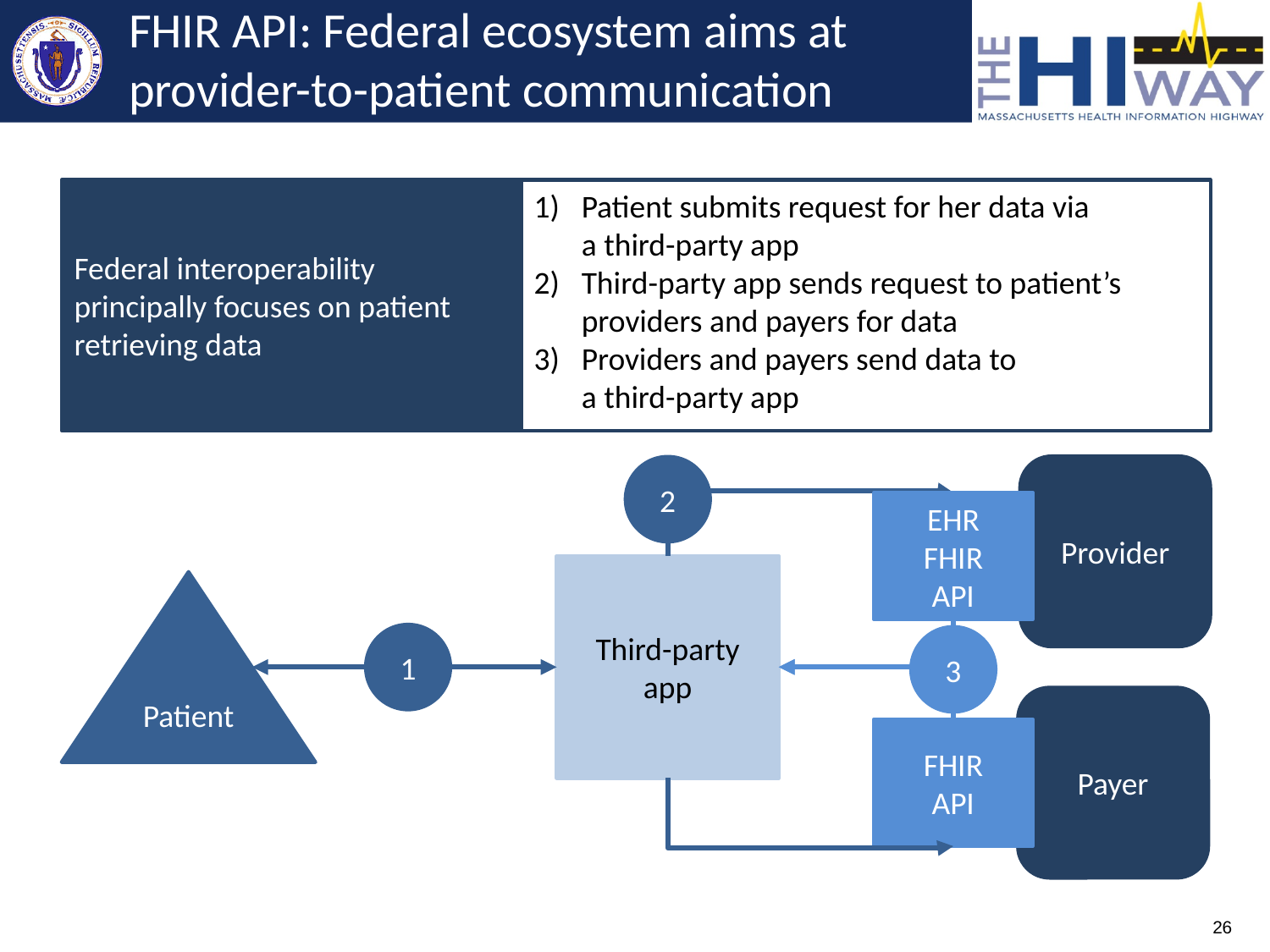

# FHIR API: Federal ecosystem aims at provider-to-patient communication
Federal interoperability principally focuses on patient retrieving data
Patient submits request for her data via
a third-party app
Third-party app sends request to patient’s providers and payers for data
Providers and payers send data to
a third-party app
Provider
2
EHR
FHIR
API
Third-party app
Patient
1
3
Payer
FHIR
API
26